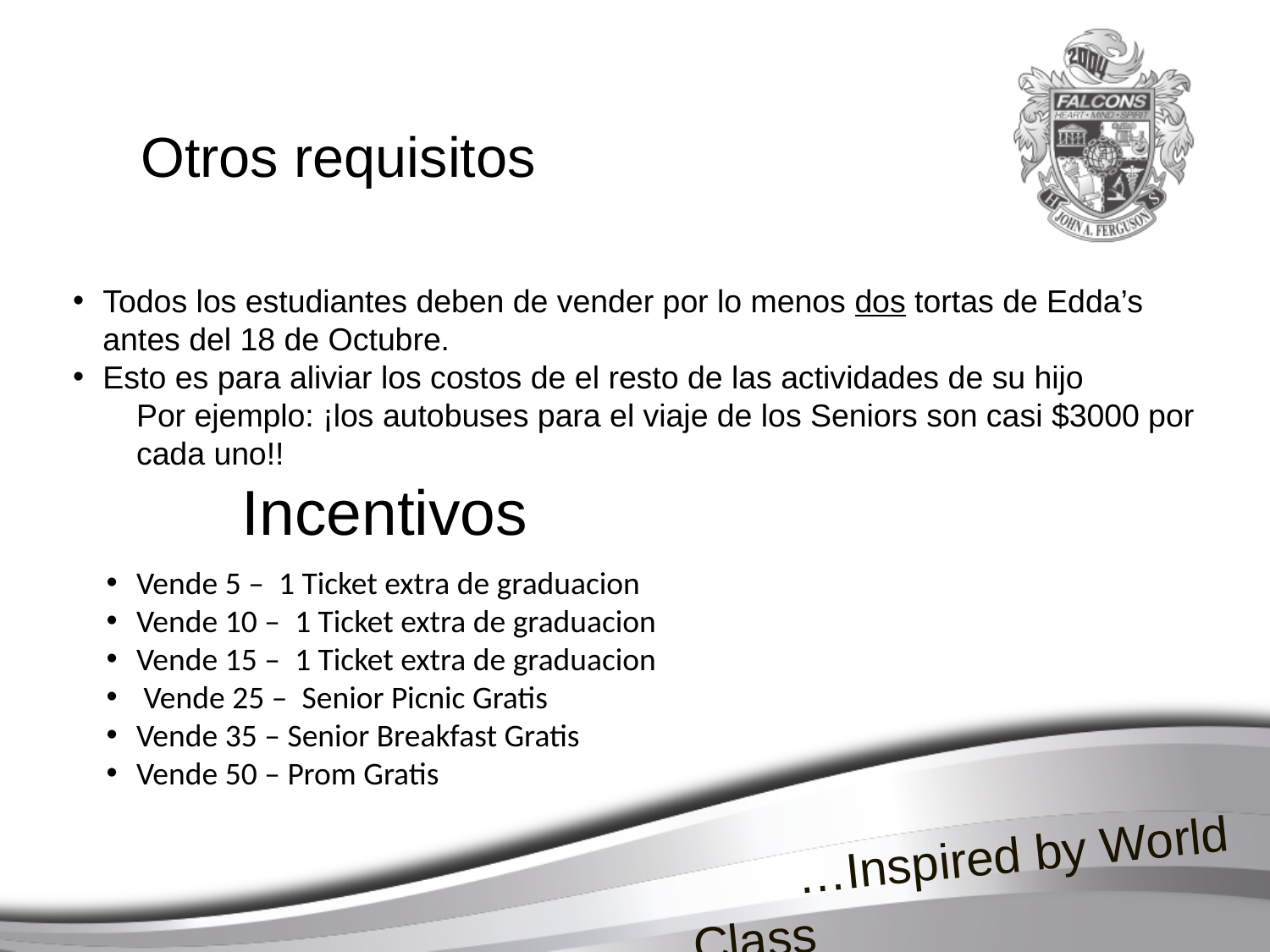

Otros requisitos
Todos los estudiantes deben de vender por lo menos dos tortas de Edda’s  antes del 18 de Octubre.
Esto es para aliviar los costos de el resto de las actividades de su hijo
Por ejemplo: ¡los autobuses para el viaje de los Seniors son casi $3000 por cada uno!!
      Incentivos

Vende 5 –  1 Ticket extra de graduacion
Vende 10 –  1 Ticket extra de graduacion
Vende 15 –  1 Ticket extra de graduacion
 Vende 25 –  Senior Picnic Gratis
Vende 35 – Senior Breakfast Gratis
Vende 50 – Prom Gratis
        …Inspired by World Class